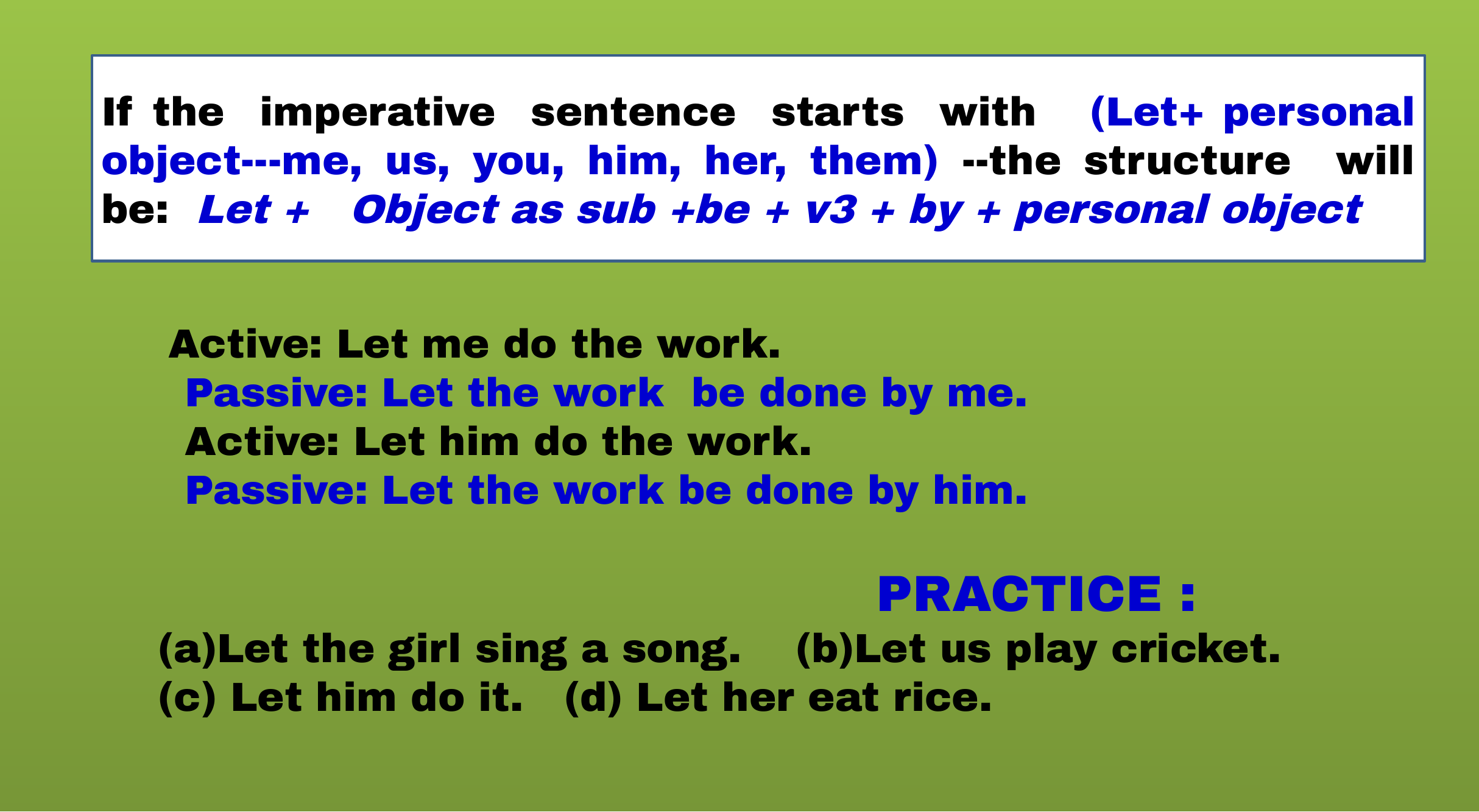

Active: Let me do the work.
             Passive: Let the work  be done by me.
             Active: Let him do the work.
             Passive: Let the work be done by him.

                                                                PRACTICE :
           (a)Let the girl sing a song.    (b)Let us play cricket.
           (c) Let him do it.   (d) Let her eat rice.

If the  imperative  sentence  starts  with   (Let+ personal object---me, us, you, him, her, them) --the structure  will be:  Let +   Object as sub +be + v3 + by + personal object